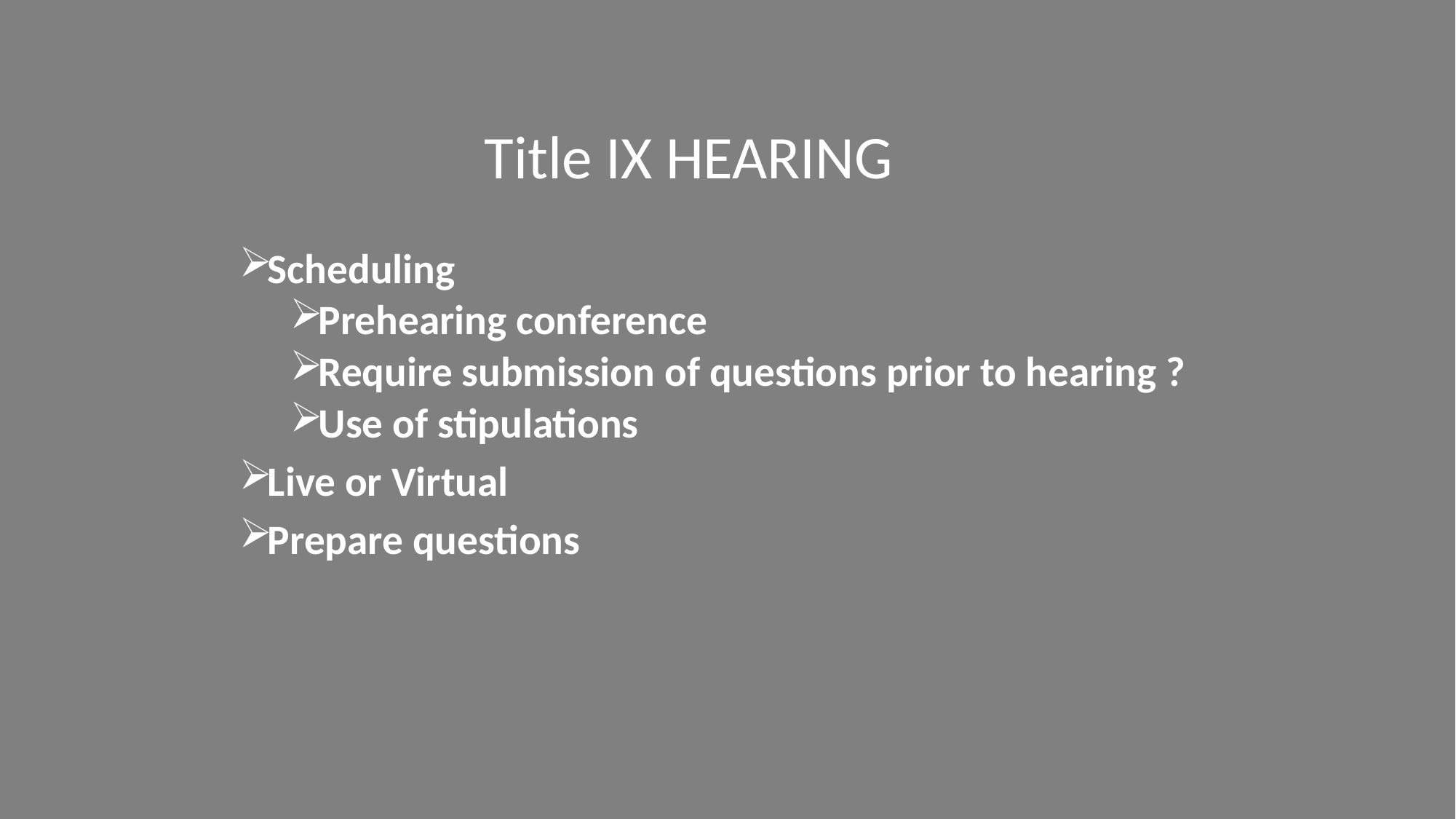

# Title IX HEARING
Scheduling
Prehearing conference
Require submission of questions prior to hearing ?
Use of stipulations
Live or Virtual
Prepare questions